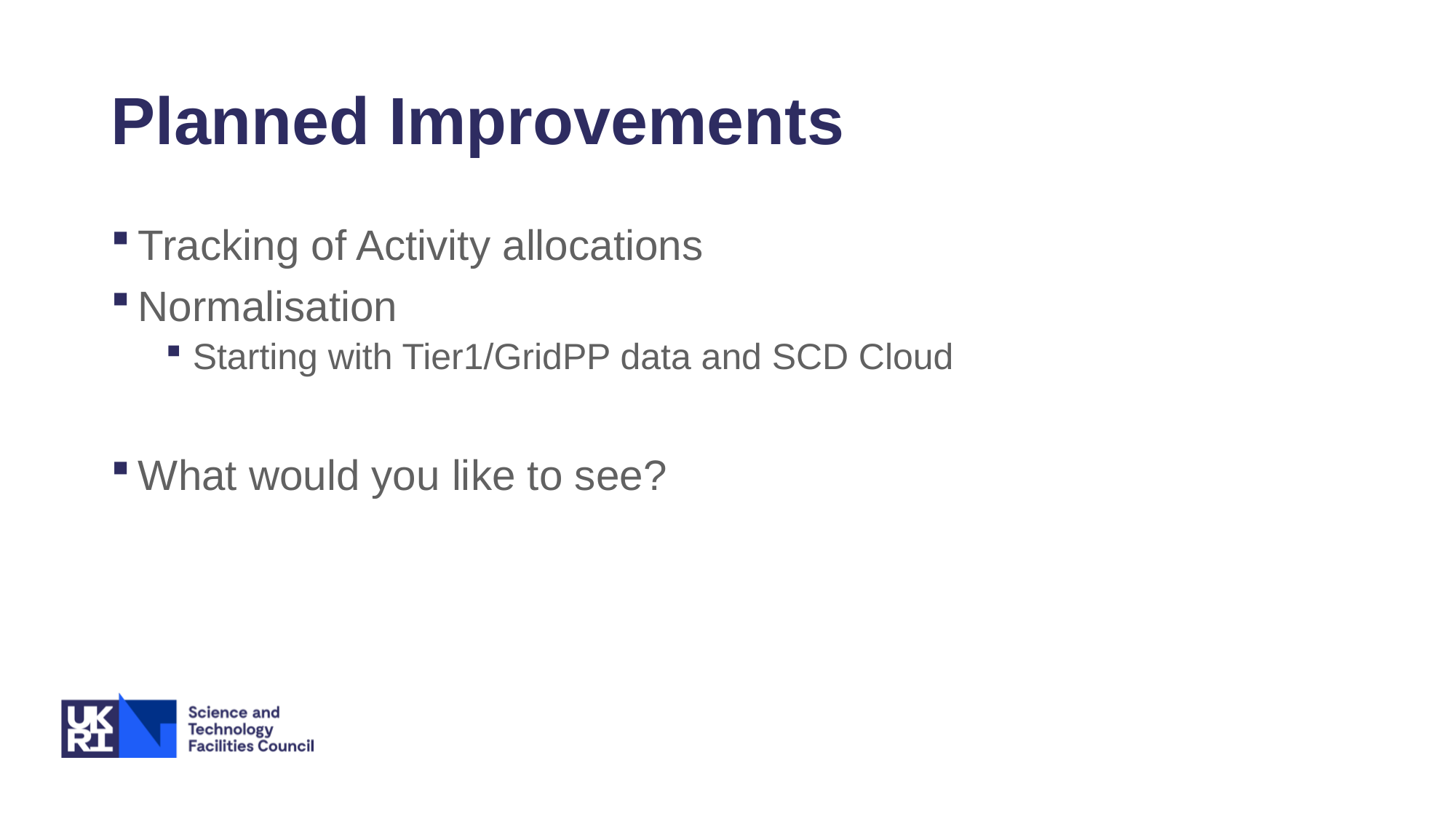

# Planned Improvements
Tracking of Activity allocations
Normalisation
Starting with Tier1/GridPP data and SCD Cloud

What would you like to see?